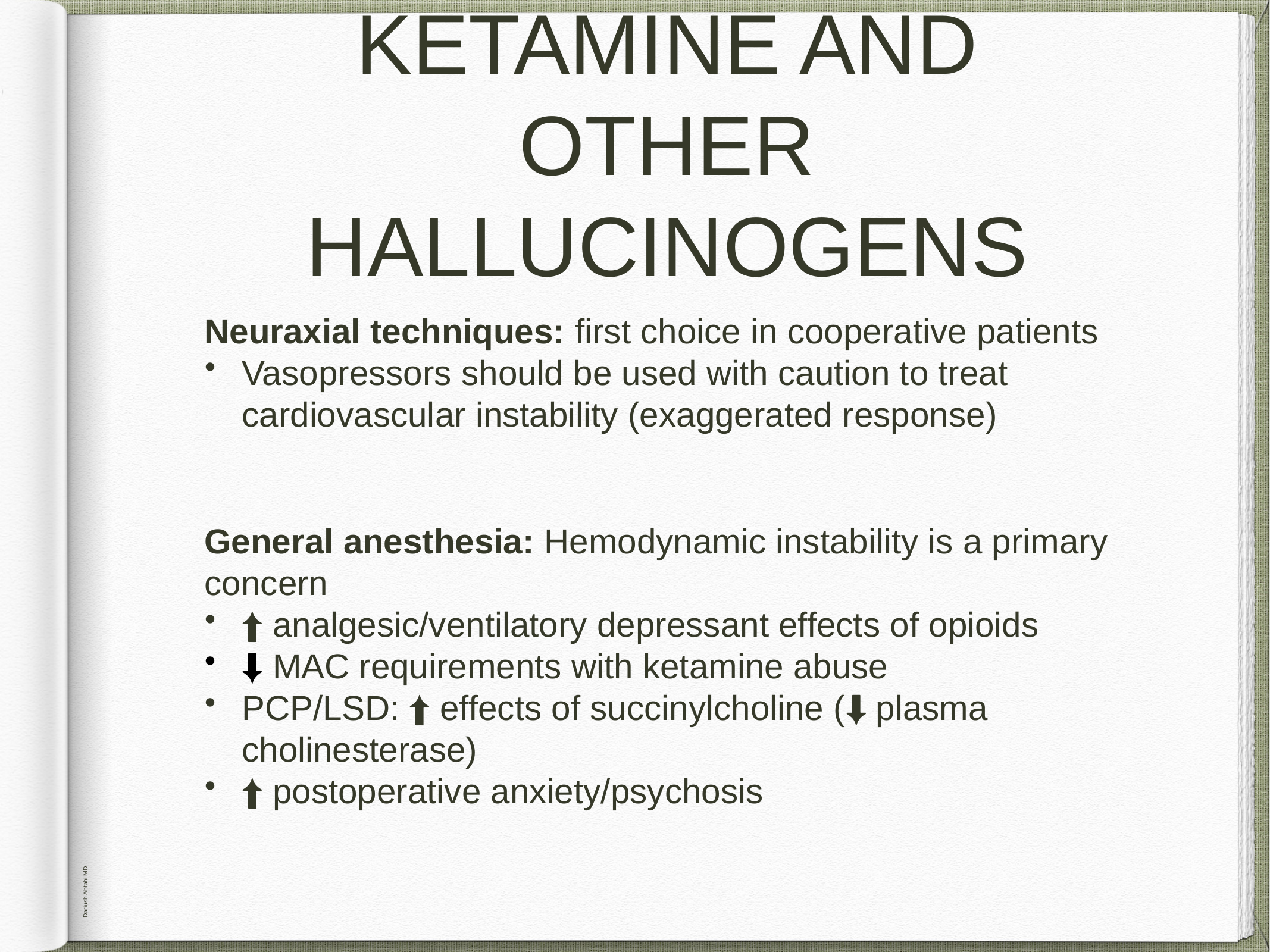

# KETAMINE AND OTHER HALLUCINOGENS
Neuraxial techniques: first choice in cooperative patients
Vasopressors should be used with caution to treat cardiovascular instability (exaggerated response)
General anesthesia: Hemodynamic instability is a primary concern
⬆︎ analgesic/ventilatory depressant effects of opioids
⬇︎ MAC requirements with ketamine abuse
PCP/LSD: ⬆︎ effects of succinylcholine (⬇︎ plasma cholinesterase)
⬆︎ postoperative anxiety/psychosis